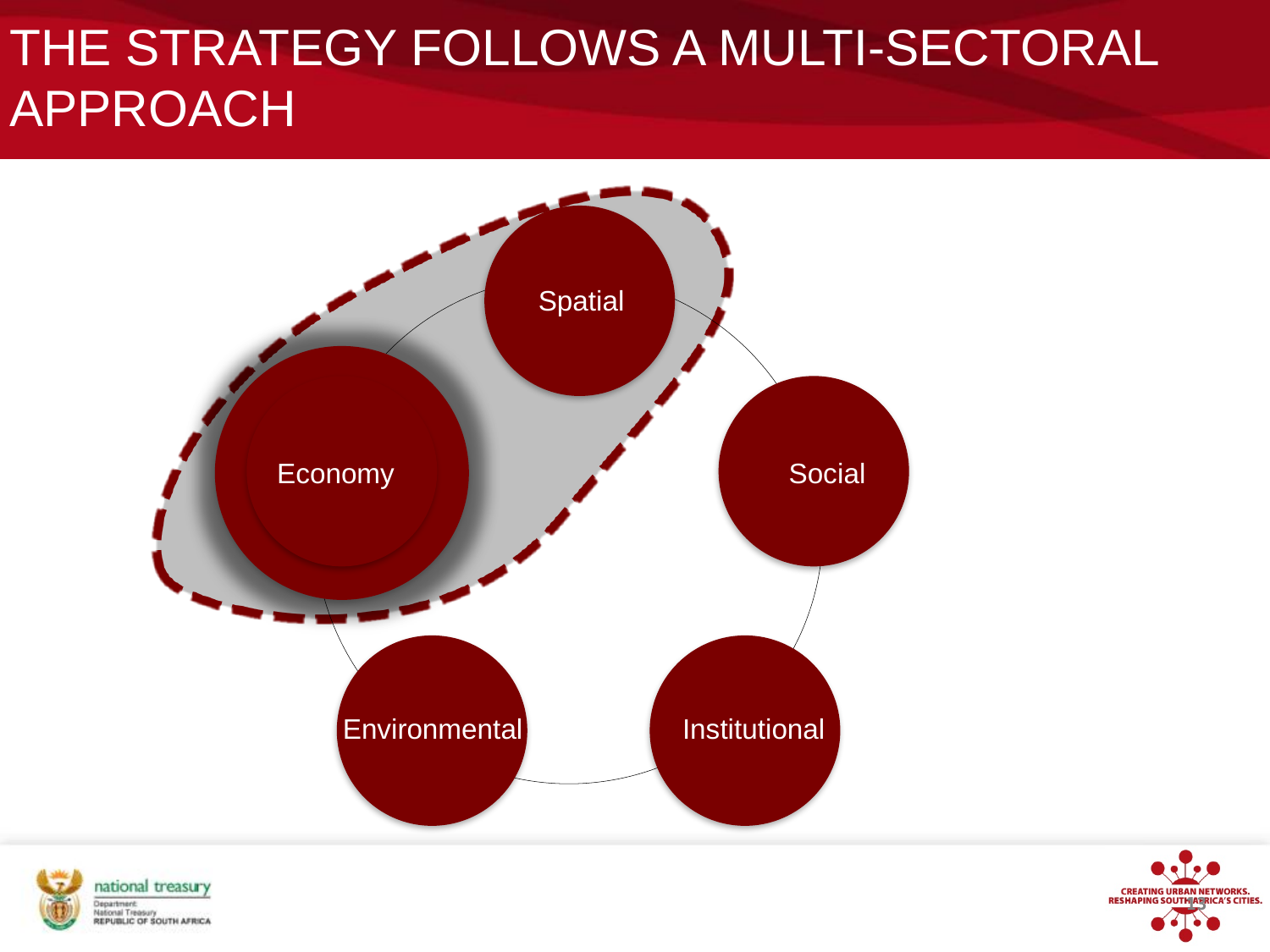

# THE STRATEGY FOLLOWS A MULTI-SECTORAL APPROACH

Spatial

Social
Economy

Environmental
Institutional
13